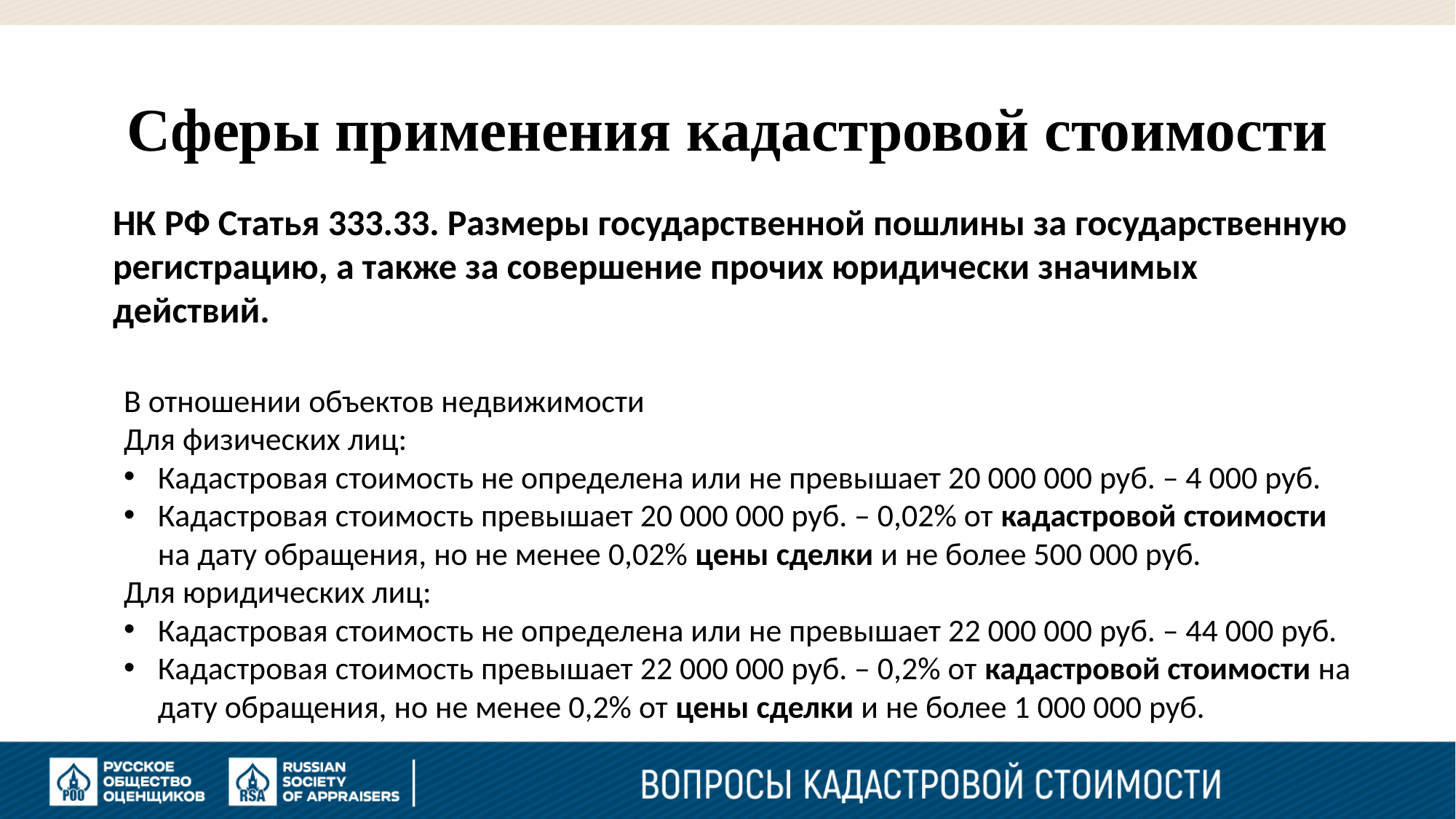

# Сферы применения кадастровой стоимости
НК РФ Статья 333.33. Размеры государственной пошлины за государственную регистрацию, а также за совершение прочих юридически значимых действий.
В отношении объектов недвижимости
Для физических лиц:
Кадастровая стоимость не определена или не превышает 20 000 000 руб. – 4 000 руб.
Кадастровая стоимость превышает 20 000 000 руб. – 0,02% от кадастровой стоимости на дату обращения, но не менее 0,02% цены сделки и не более 500 000 руб.
Для юридических лиц:
Кадастровая стоимость не определена или не превышает 22 000 000 руб. – 44 000 руб.
Кадастровая стоимость превышает 22 000 000 руб. – 0,2% от кадастровой стоимости на дату обращения, но не менее 0,2% от цены сделки и не более 1 000 000 руб.